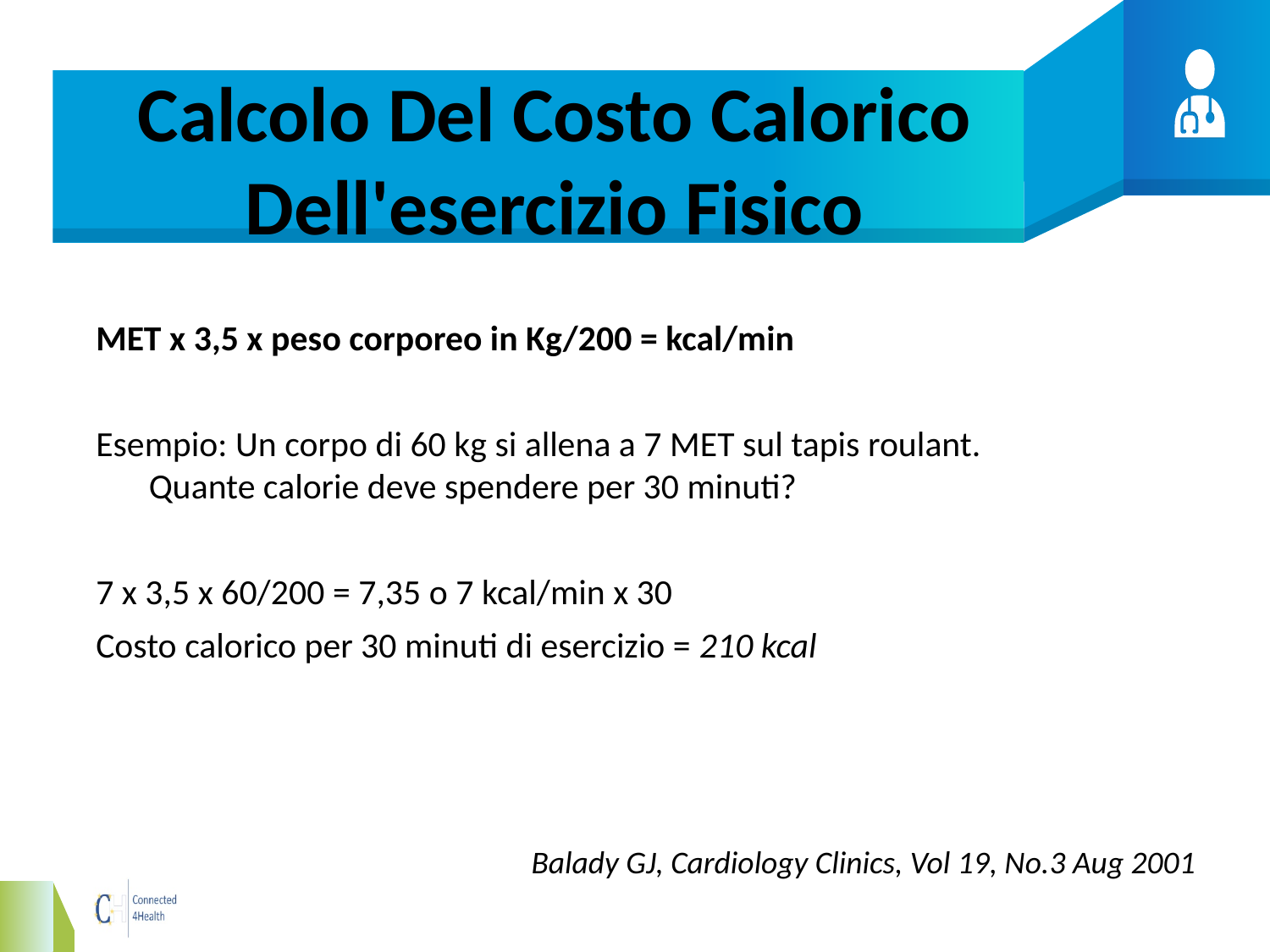

# Calcolo Del Costo Calorico Dell'esercizio Fisico
MET x 3,5 x peso corporeo in Kg/200 = kcal/min

Esempio: Un corpo di 60 kg si allena a 7 MET sul tapis roulant.  Quante calorie deve spendere per 30 minuti?

7 x 3,5 x 60/200 = 7,35 o 7 kcal/min x 30
Costo calorico per 30 minuti di esercizio = 210 kcal

Balady GJ, Cardiology Clinics, Vol 19, No.3 Aug 2001